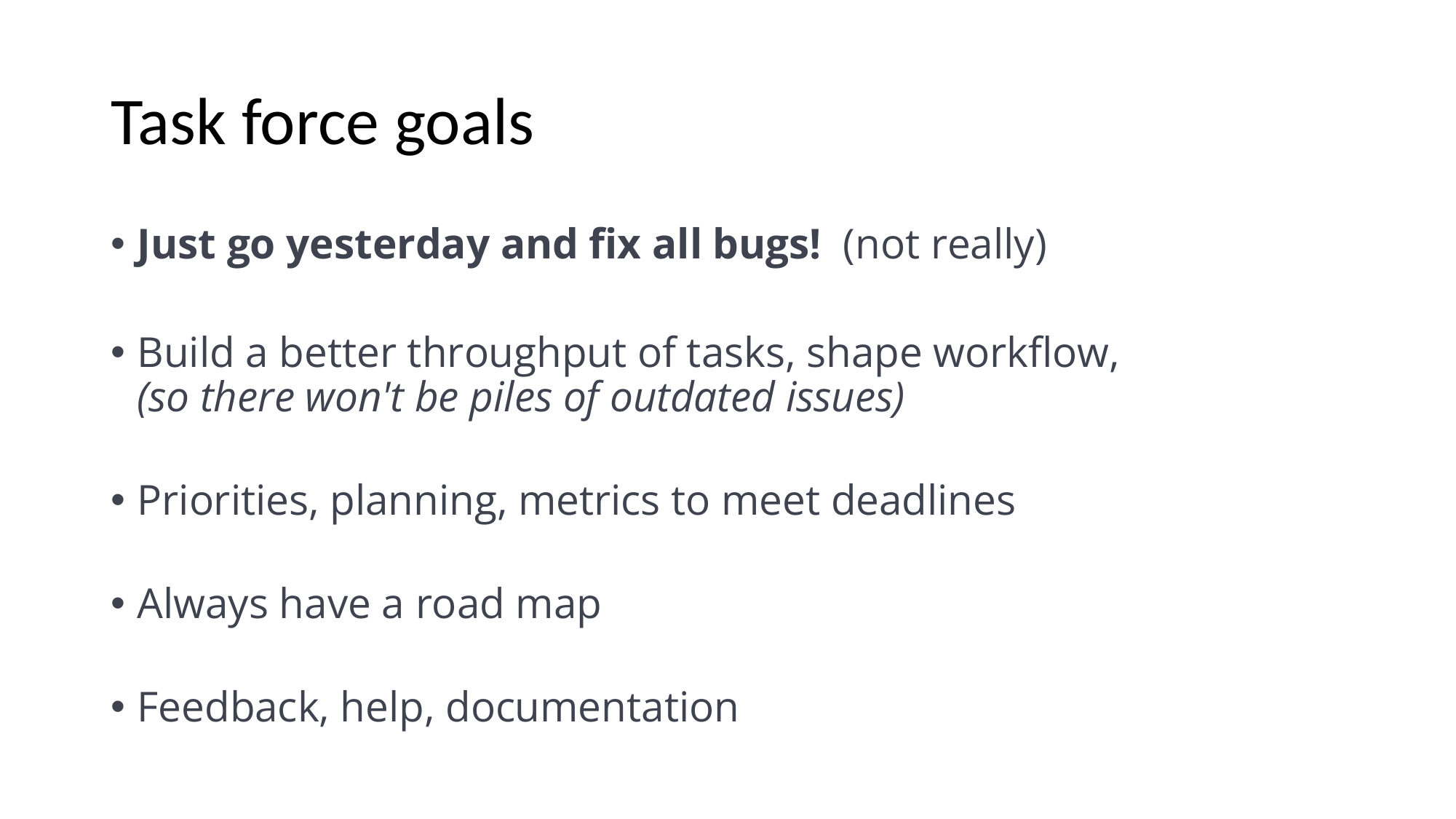

# Task force goals
Just go yesterday and fix all bugs!  (not really)
Build a better throughput of tasks, shape workflow,
(so there won't be piles of outdated issues)
Priorities, planning, metrics to meet deadlines
Always have a road map
Feedback, help, documentation